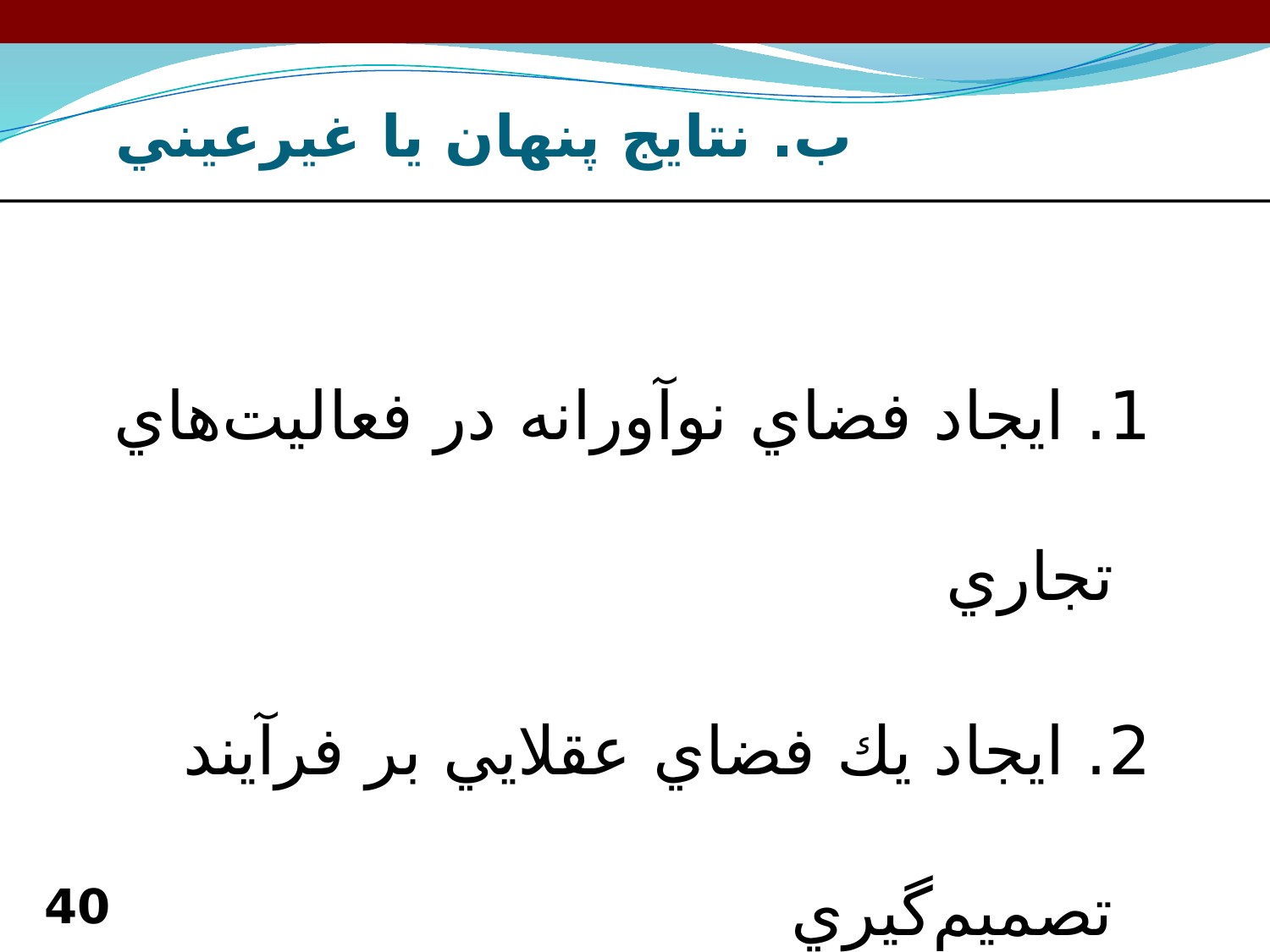

# ب. نتايج پنهان يا غيرعيني

1. ايجاد فضاي نوآورانه در فعاليت‌هاي تجاري
2. ايجاد يك فضاي عقلايي بر فرآيند تصميم‌گيري
3. آموزش‌هاي گسترش يافته

40